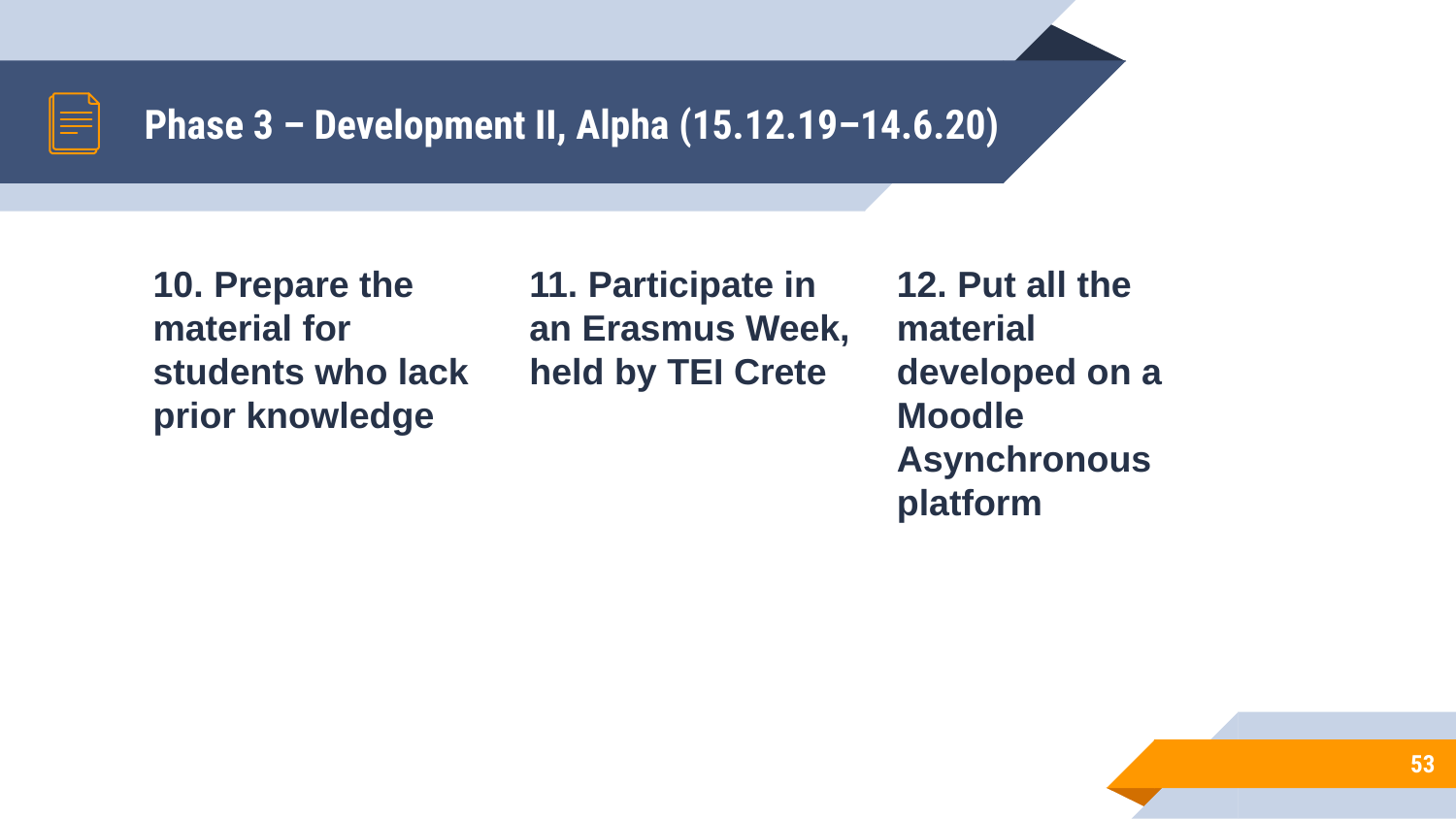

# Phase 3 – Development II, Alpha (15.12.19–14.6.20)

10. Prepare the material for students who lack prior knowledge
11. Participate in an Erasmus Week, held by TEI Crete
12. Put all the material developed on a Moodle Asynchronous platform
53